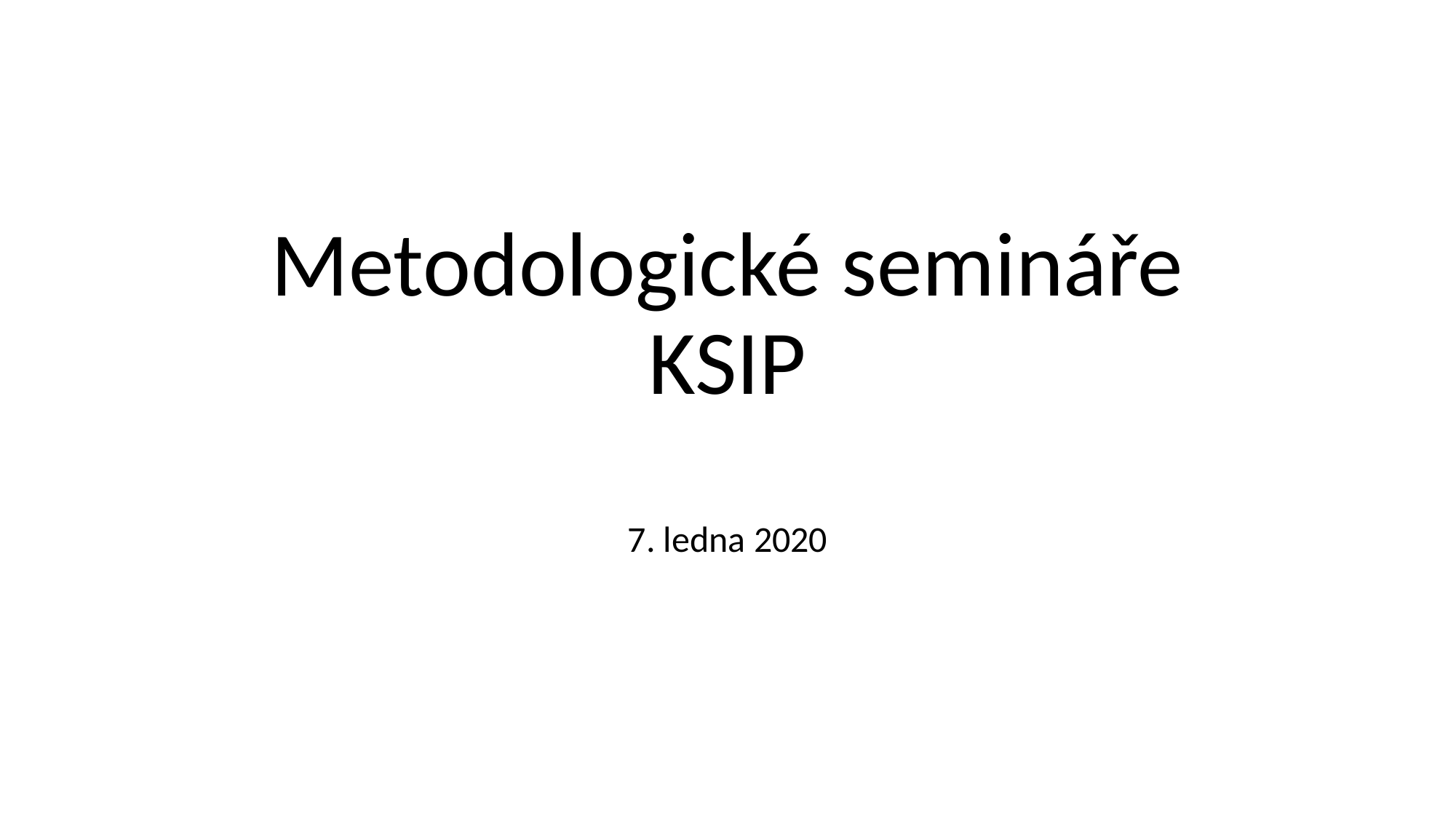

# Metodologické semináře KSIP
7. ledna 2020